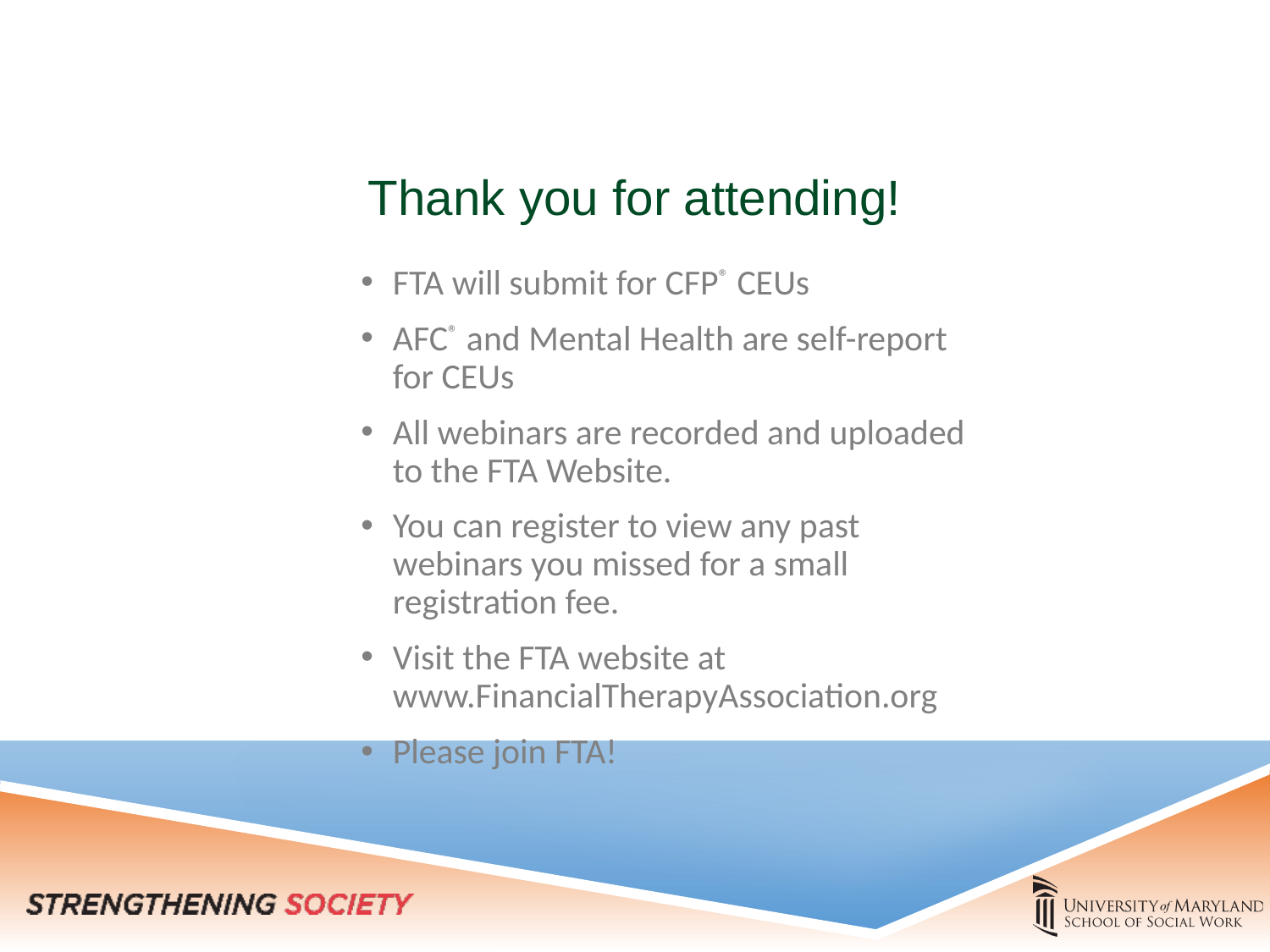

Thank you for attending!
FTA will submit for CFP® CEUs
AFC® and Mental Health are self-report for CEUs
All webinars are recorded and uploaded to the FTA Website.
You can register to view any past webinars you missed for a small registration fee.
Visit the FTA website at www.FinancialTherapyAssociation.org
Please join FTA!